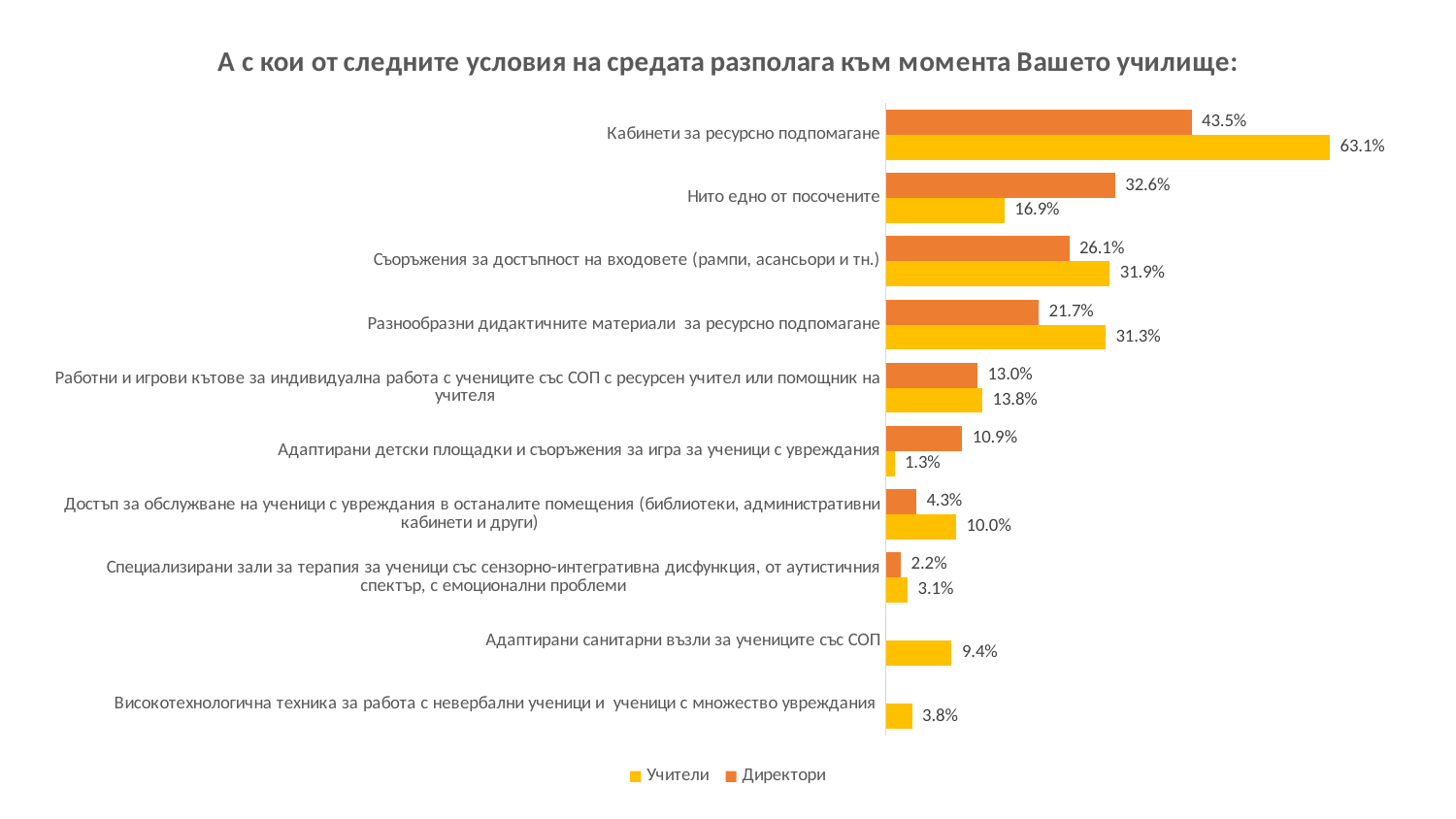

### Chart: А с кои от следните условия на средата разполага към момента Вашето училище:

| Category | Директори | Учители  |
|---|---|---|
| Кабинети за ресурсно подпомагане | 0.43478260869565216 | 0.63125 |
| Нито едно от посочените | 0.32608695652173914 | 0.16875 |
| Съоръжения за достъпност на входовете (рампи, асансьори и тн.) | 0.2608695652173913 | 0.31875 |
| Разнообразни дидактичните материали  за ресурсно подпомагане | 0.21739130434782608 | 0.3125 |
| Работни и игрови кътове за индивидуална работа с учениците със СОП с ресурсен учител или помощник на учителя  | 0.13043478260869565 | 0.1375 |
| Адаптирани детски площадки и съоръжения за игра за ученици с увреждания | 0.10869565217391304 | 0.0125 |
| Достъп за обслужване на ученици с увреждания в останалите помещения (библиотеки, административни кабинети и други)  | 0.043478260869565216 | 0.1 |
| Специализирани зали за терапия за ученици със сензорно-интегративна дисфункция, от аутистичния спектър, с емоционални проблеми | 0.021739130434782608 | 0.03125 |
| Адаптирани санитарни възли за учениците със СОП | 0.0 | 0.09375 |
| Високотехнологична техника за работа с невербални ученици и  ученици с множество увреждания  | 0.0 | 0.0375 |